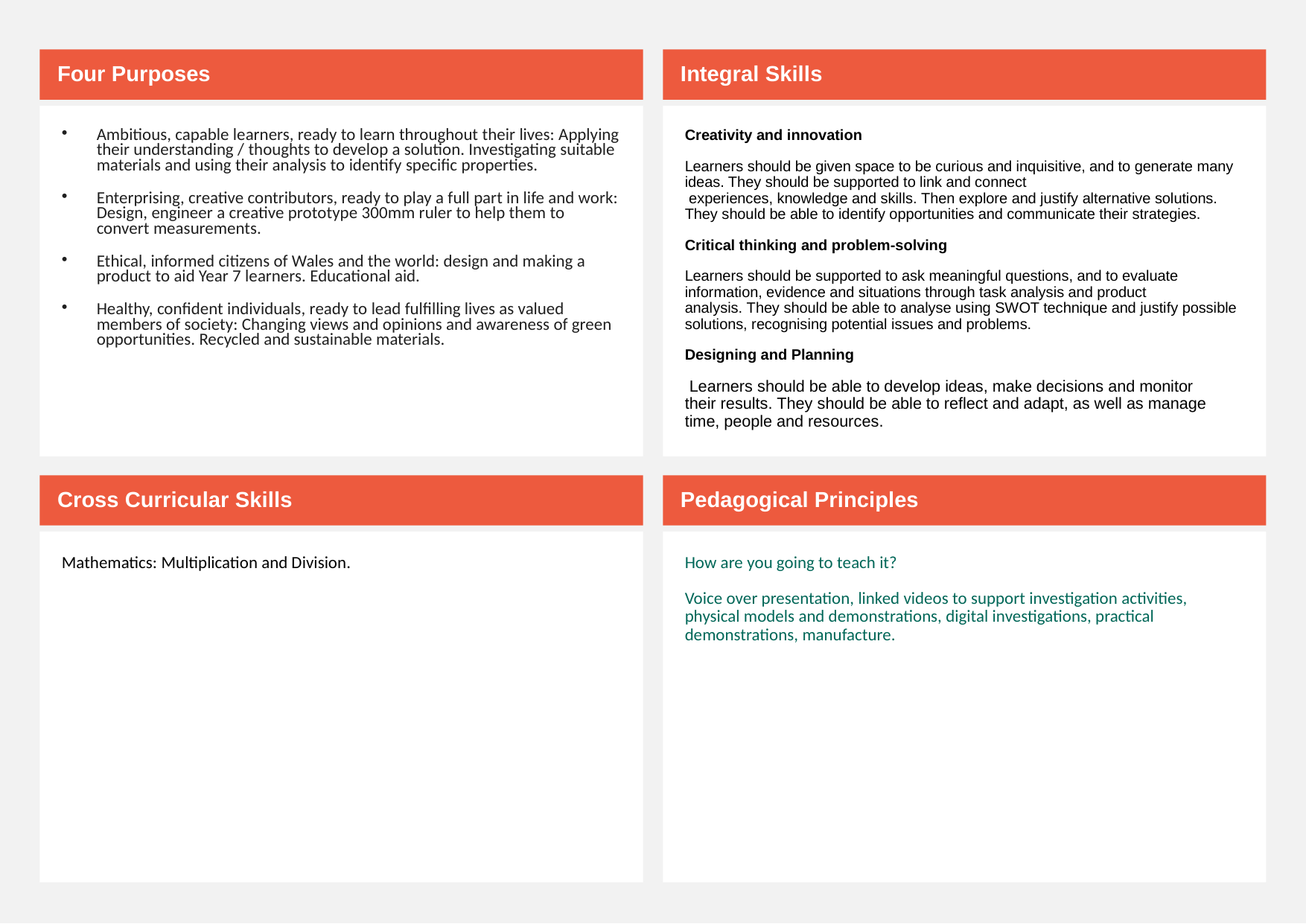

Four Purposes
Integral Skills
Ambitious, capable learners, ready to learn throughout their lives: Applying their understanding / thoughts to develop a solution. Investigating suitable materials and using their analysis to identify specific properties.
Enterprising, creative contributors, ready to play a full part in life and work: Design, engineer a creative prototype 300mm ruler to help them to convert measurements.
Ethical, informed citizens of Wales and the world: design and making a product to aid Year 7 learners. Educational aid.
Healthy, confident individuals, ready to lead fulfilling lives as valued members of society: Changing views and opinions and awareness of green opportunities. Recycled and sustainable materials.

Creativity and innovation
Learners should be given space to be curious and inquisitive, and to generate many ideas. They should be supported to link and connect  experiences, knowledge and skills. Then explore and justify alternative solutions. They should be able to identify opportunities and communicate their strategies.
Critical thinking and problem-solving
Learners should be supported to ask meaningful questions, and to evaluate information, evidence and situations through task analysis and product analysis. They should be able to analyse using SWOT technique and justify possible solutions, recognising potential issues and problems.
Designing and Planning
 Learners should be able to develop ideas, make decisions and monitor their results. They should be able to reflect and adapt, as well as manage time, people and resources.

Cross Curricular Skills
Pedagogical Principles
Mathematics: Multiplication and Division.
How are you going to teach it?
Voice over presentation, linked videos to support investigation activities, physical models and demonstrations, digital investigations, practical demonstrations, manufacture.